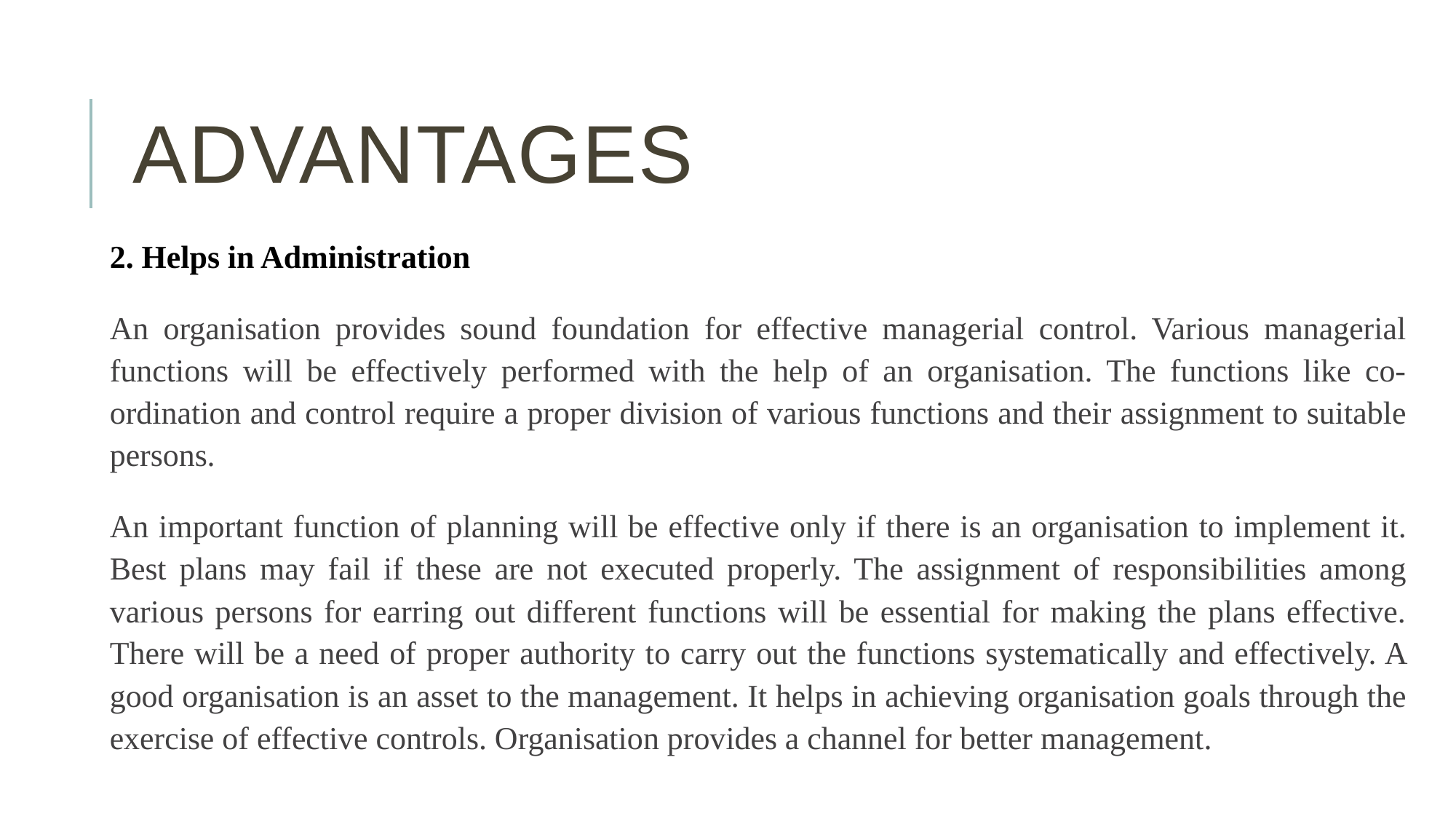

# Advantages
2. Helps in Administration
An organisation provides sound foundation for effective managerial control. Various managerial functions will be effectively performed with the help of an organisation. The functions like co-ordination and control require a proper division of various functions and their assignment to suitable persons.
An important function of planning will be effective only if there is an organisation to implement it. Best plans may fail if these are not executed properly. The assignment of responsibilities among various persons for earring out different functions will be essential for making the plans effective. There will be a need of proper authority to carry out the functions systematically and effectively. A good organisation is an asset to the management. It helps in achieving organisation goals through the exercise of effective controls. Organisation provides a channel for better management.